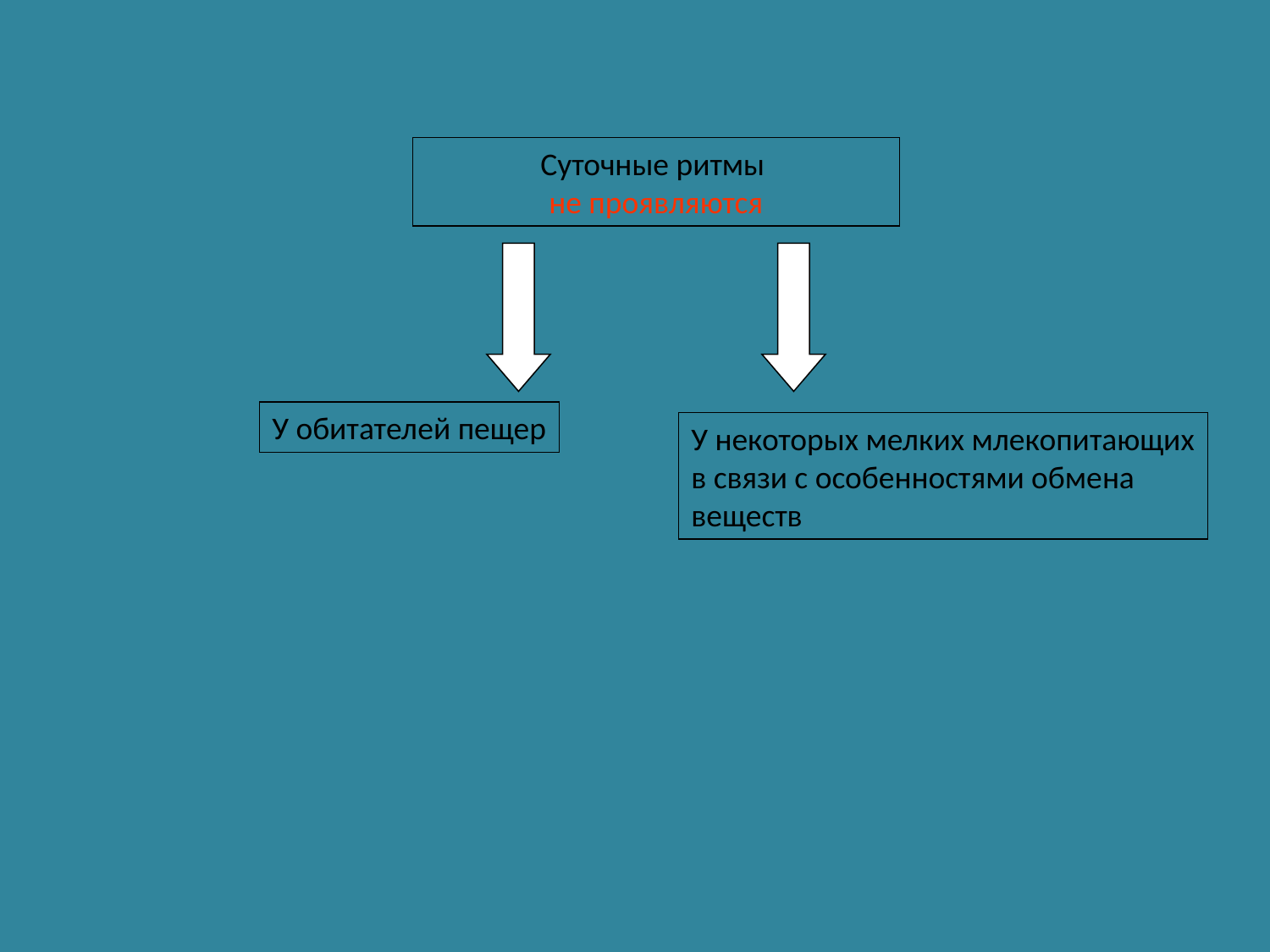

Суточные ритмы
не проявляются

У обитателей пещер
У некоторых мелких млекопитающих
в связи с особенностями обмена
веществ